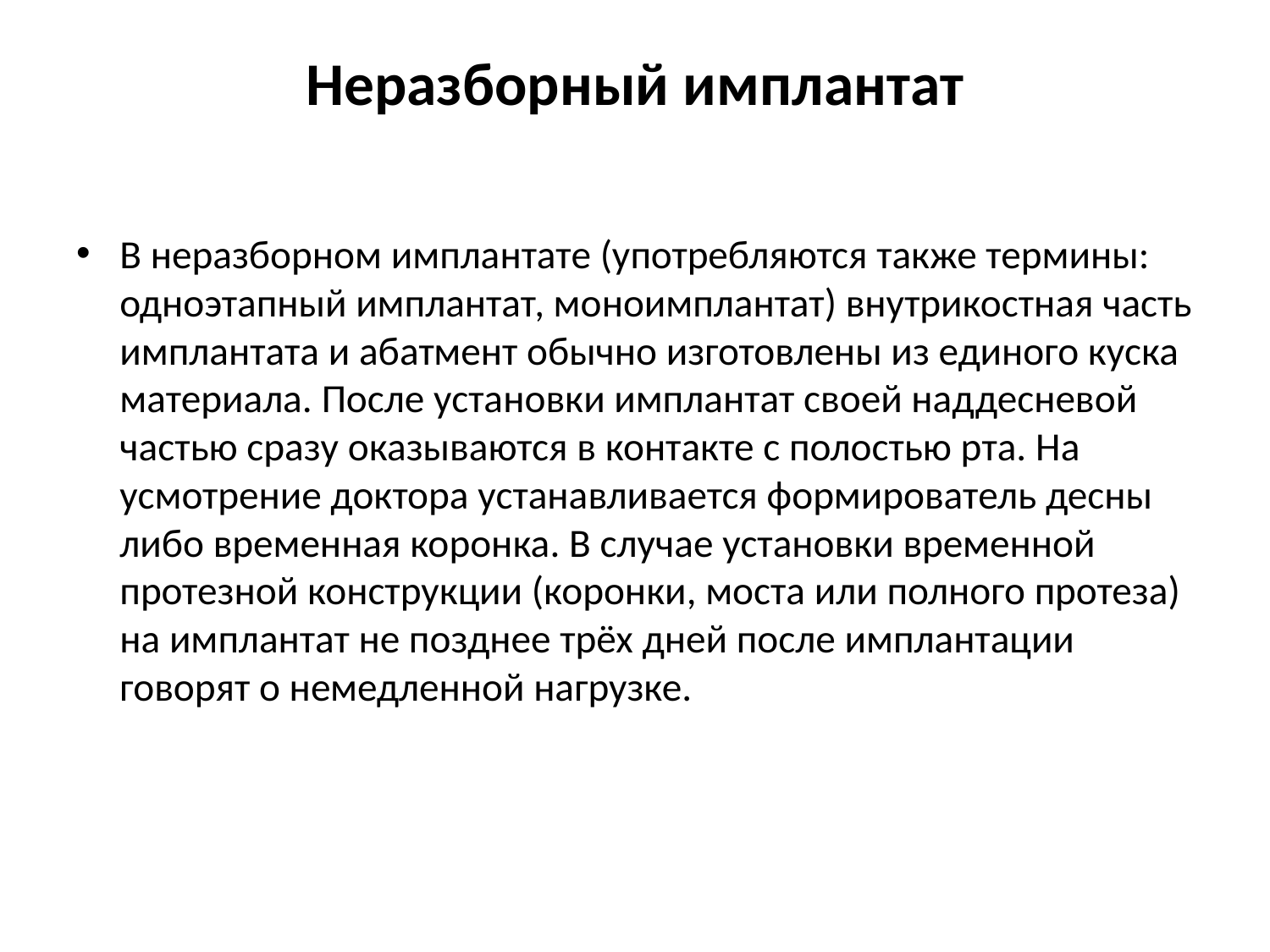

# Неразборный имплантат
В неразборном имплантате (употребляются также термины: одноэтапный имплантат, моноимплантат) внутрикостная часть имплантата и абатмент обычно изготовлены из единого куска материала. После установки имплантат своей наддесневой частью сразу оказываются в контакте с полостью рта. На усмотрение доктора устанавливается формирователь десны либо временная коронка. В случае установки временной протезной конструкции (коронки, моста или полного протеза) на имплантат не позднее трёх дней после имплантации говорят о немедленной нагрузке.